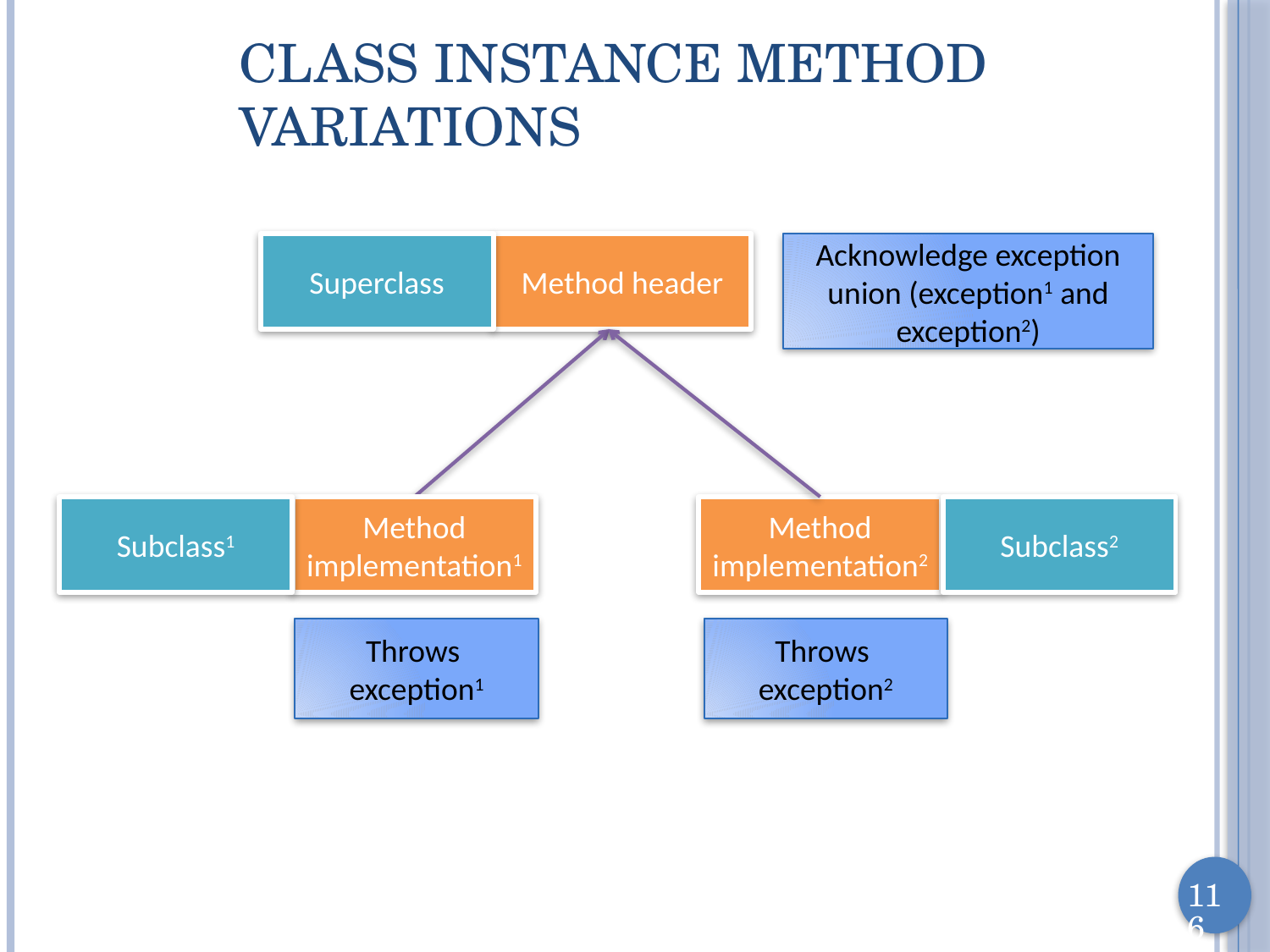

# Class Instance Method variations
Superclass
Acknowledge exception union (exception1 and exception2)
Method header
Method implementation1
Subclass1
Method implementation2
Subclass2
Throws  exception1
Throws  exception2